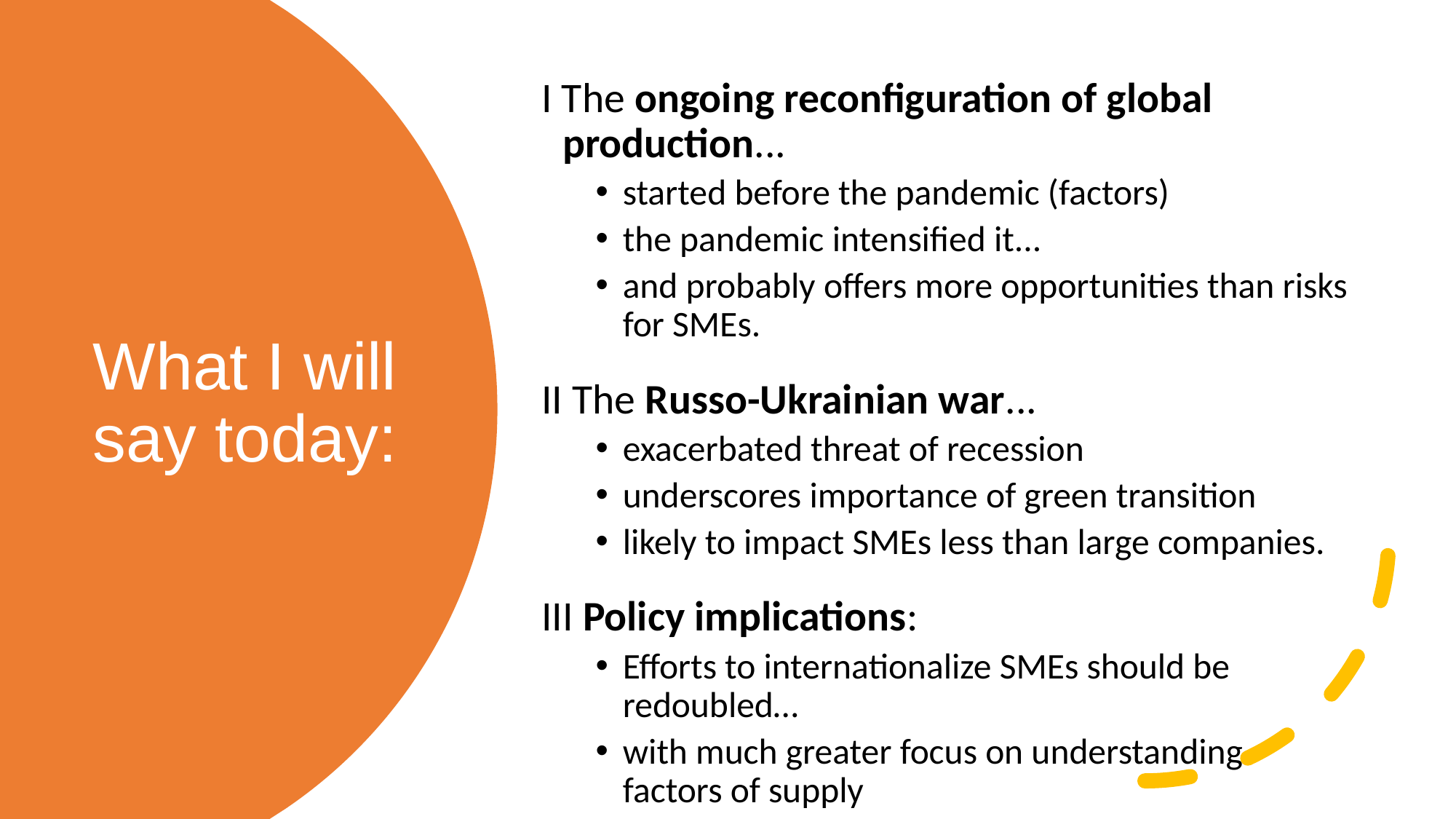

I The ongoing reconfiguration of global production...
started before the pandemic (factors)
the pandemic intensified it...
and probably offers more opportunities than risks for SMEs.
II The Russo-Ukrainian war...
exacerbated threat of recession
underscores importance of green transition
likely to impact SMEs less than large companies.
III Policy implications:
Efforts to internationalize SMEs should be redoubled…
with much greater focus on understanding
factors of supply

# What I will say today: